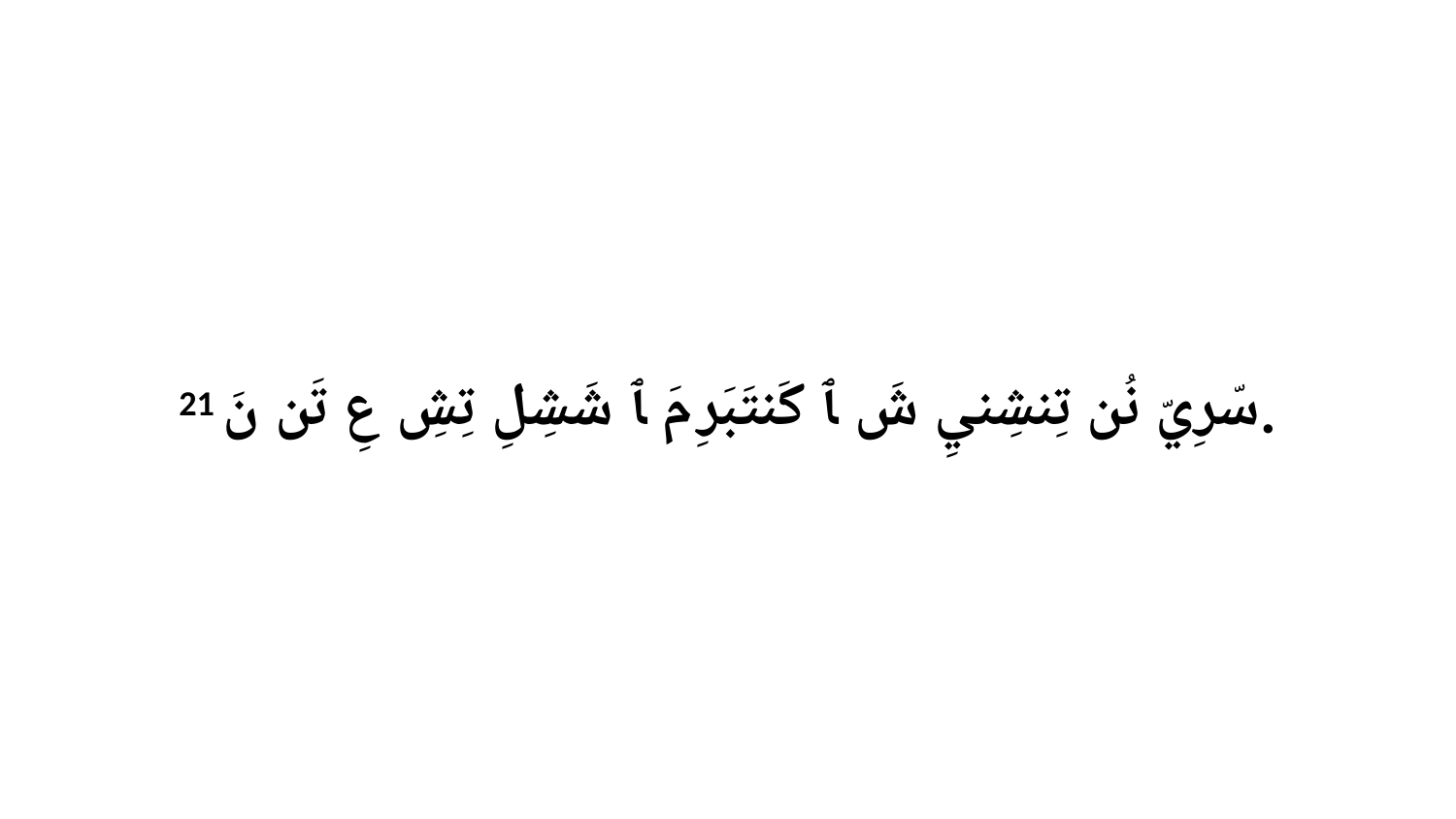

21 سّرِيّ نُن تِنشِنيِ شَ ﭑ كَنتَبَرِ مَ ﭑ شَشِلِ تِشِ عِ تَن نَ.